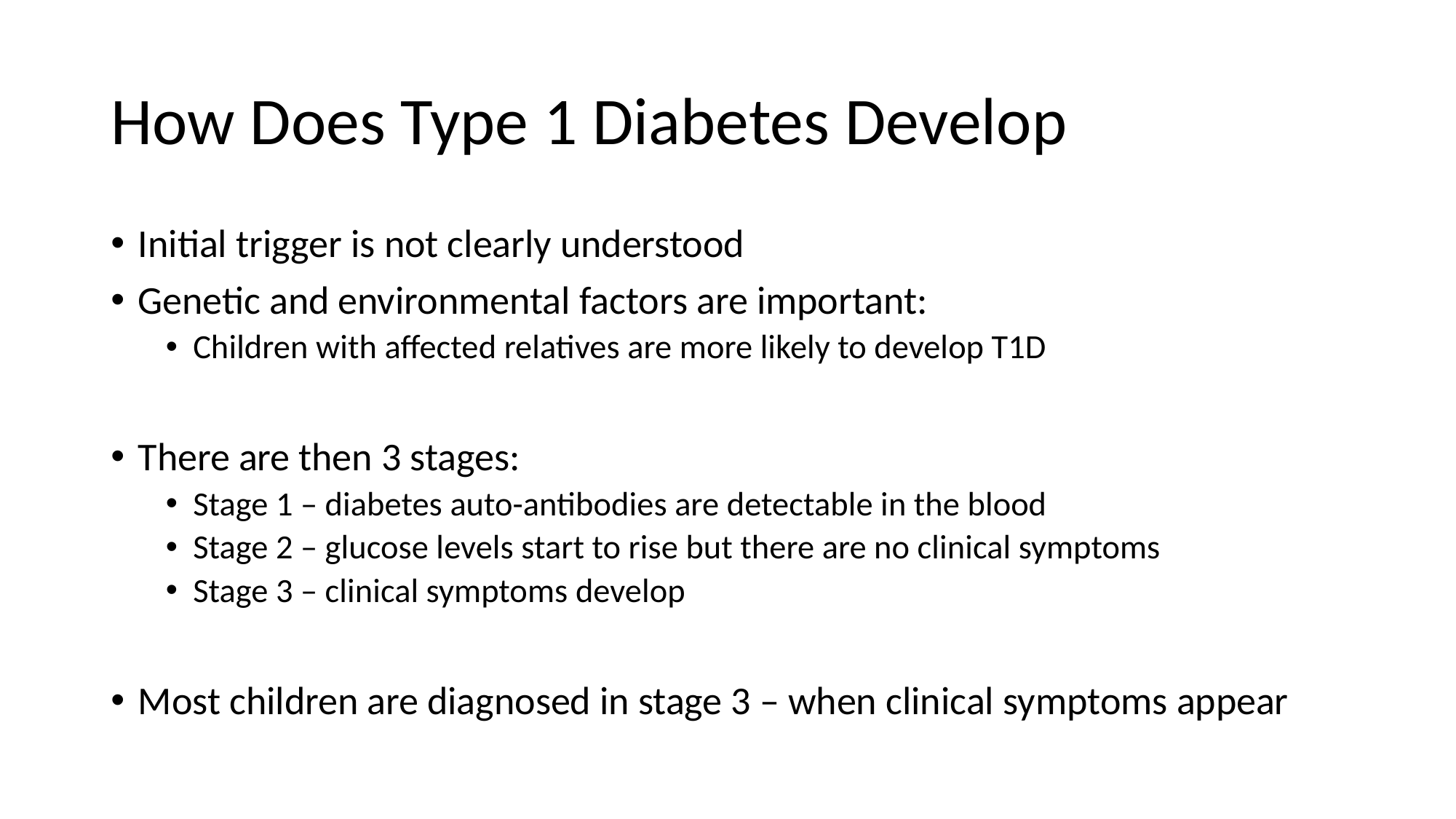

# How Does Type 1 Diabetes Develop
Initial trigger is not clearly understood
Genetic and environmental factors are important:
Children with affected relatives are more likely to develop T1D

There are then 3 stages:
Stage 1 – diabetes auto-antibodies are detectable in the blood
Stage 2 – glucose levels start to rise but there are no clinical symptoms
Stage 3 – clinical symptoms develop

Most children are diagnosed in stage 3 – when clinical symptoms appear